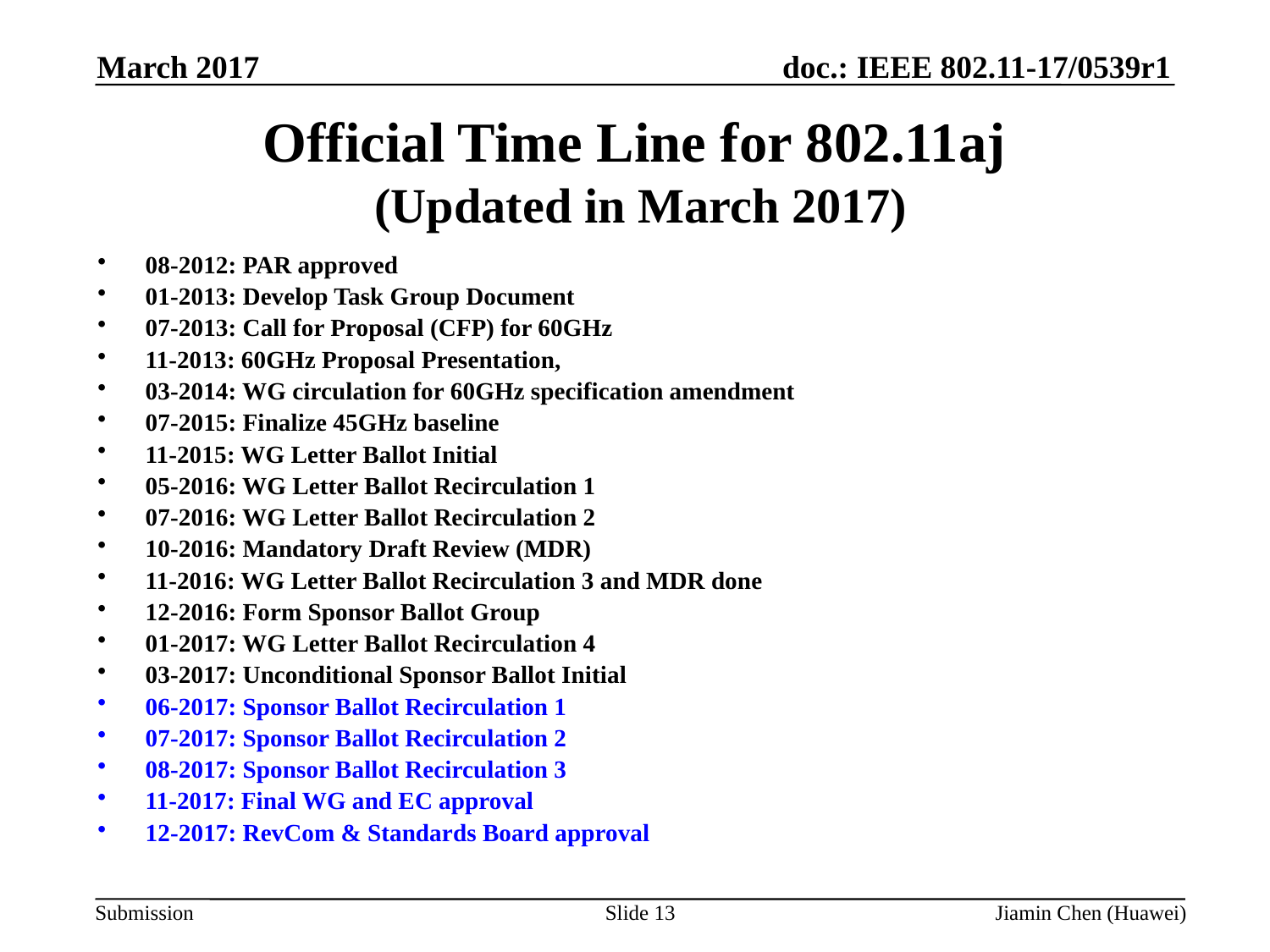

March 2017
# Official Time Line for 802.11aj (Updated in March 2017)
08-2012: PAR approved
01-2013: Develop Task Group Document
07-2013: Call for Proposal (CFP) for 60GHz
11-2013: 60GHz Proposal Presentation,
03-2014: WG circulation for 60GHz specification amendment
07-2015: Finalize 45GHz baseline
11-2015: WG Letter Ballot Initial
05-2016: WG Letter Ballot Recirculation 1
07-2016: WG Letter Ballot Recirculation 2
10-2016: Mandatory Draft Review (MDR)
11-2016: WG Letter Ballot Recirculation 3 and MDR done
12-2016: Form Sponsor Ballot Group
01-2017: WG Letter Ballot Recirculation 4
03-2017: Unconditional Sponsor Ballot Initial
06-2017: Sponsor Ballot Recirculation 1
07-2017: Sponsor Ballot Recirculation 2
08-2017: Sponsor Ballot Recirculation 3
11-2017: Final WG and EC approval
12-2017: RevCom & Standards Board approval
Slide 13
Jiamin Chen (Huawei)